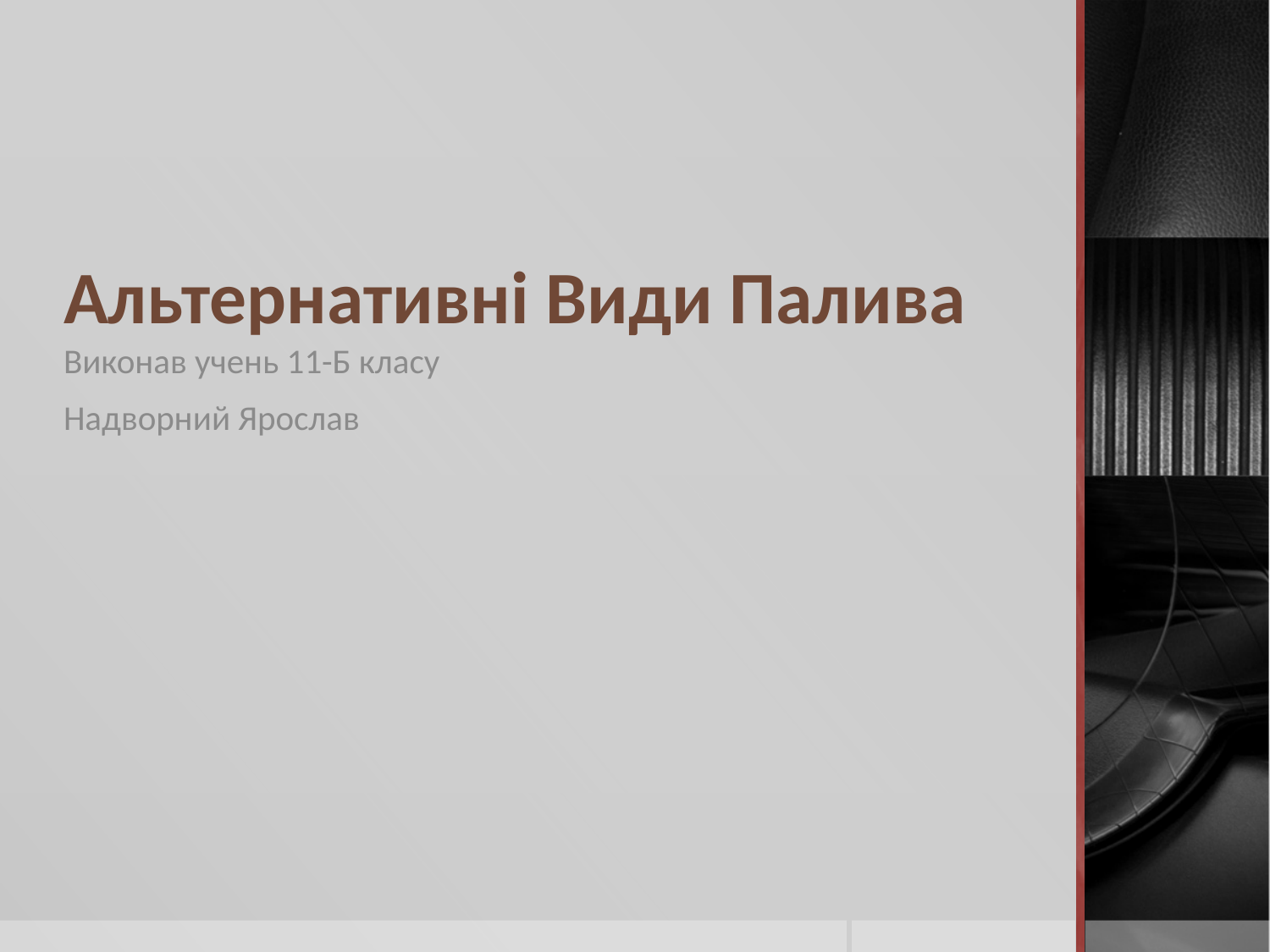

# Альтернативні Види Палива
Виконав учень 11-Б класу
Надворний Ярослав